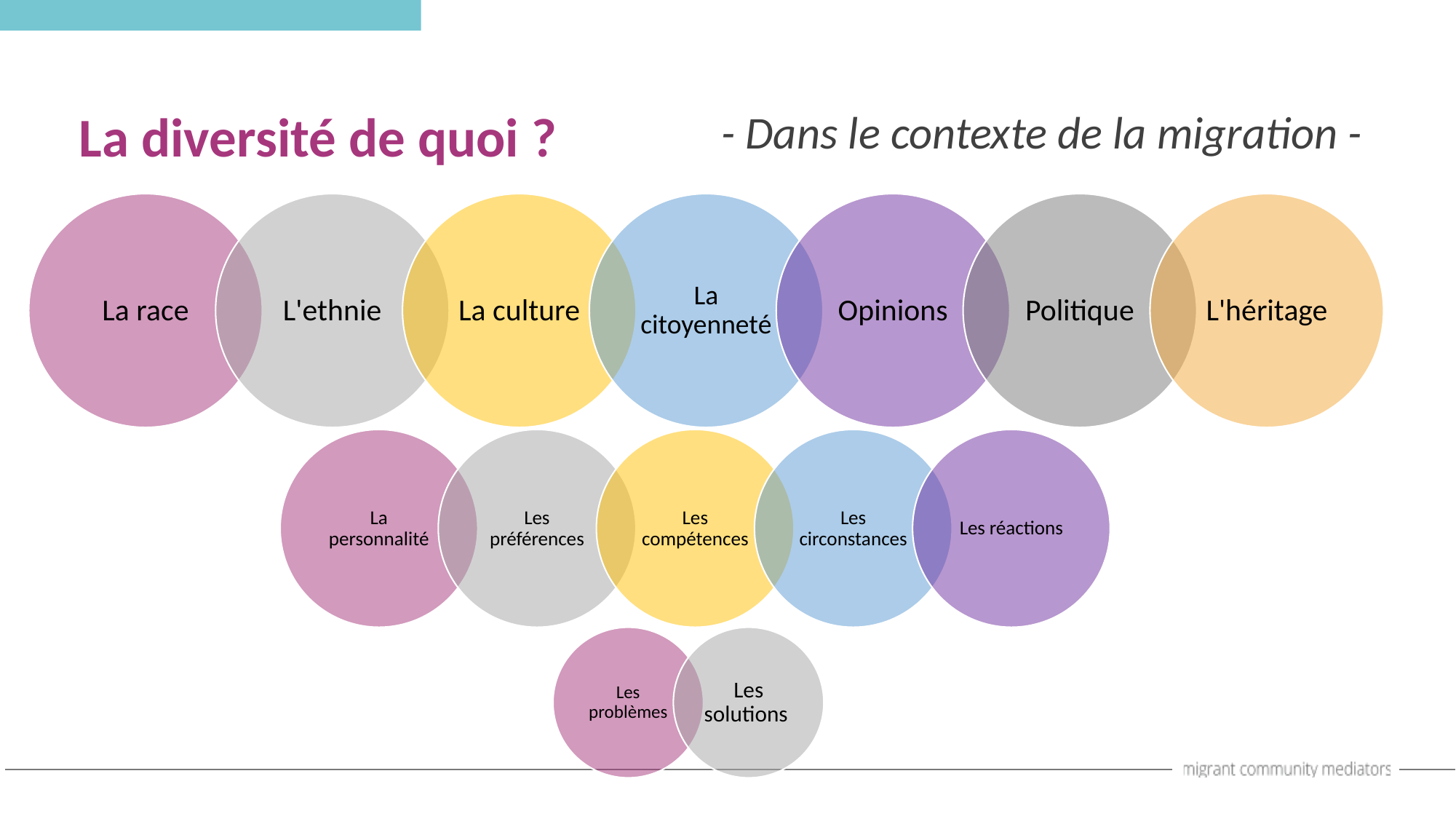

La diversité de quoi ?

- Dans le contexte de la migration -
La race
L'ethnie
La culture
La citoyenneté
Opinions
Politique
L'héritage
La personnalité
Les préférences
Les compétences
Les circonstances
Les réactions
Les problèmes
Les solutions